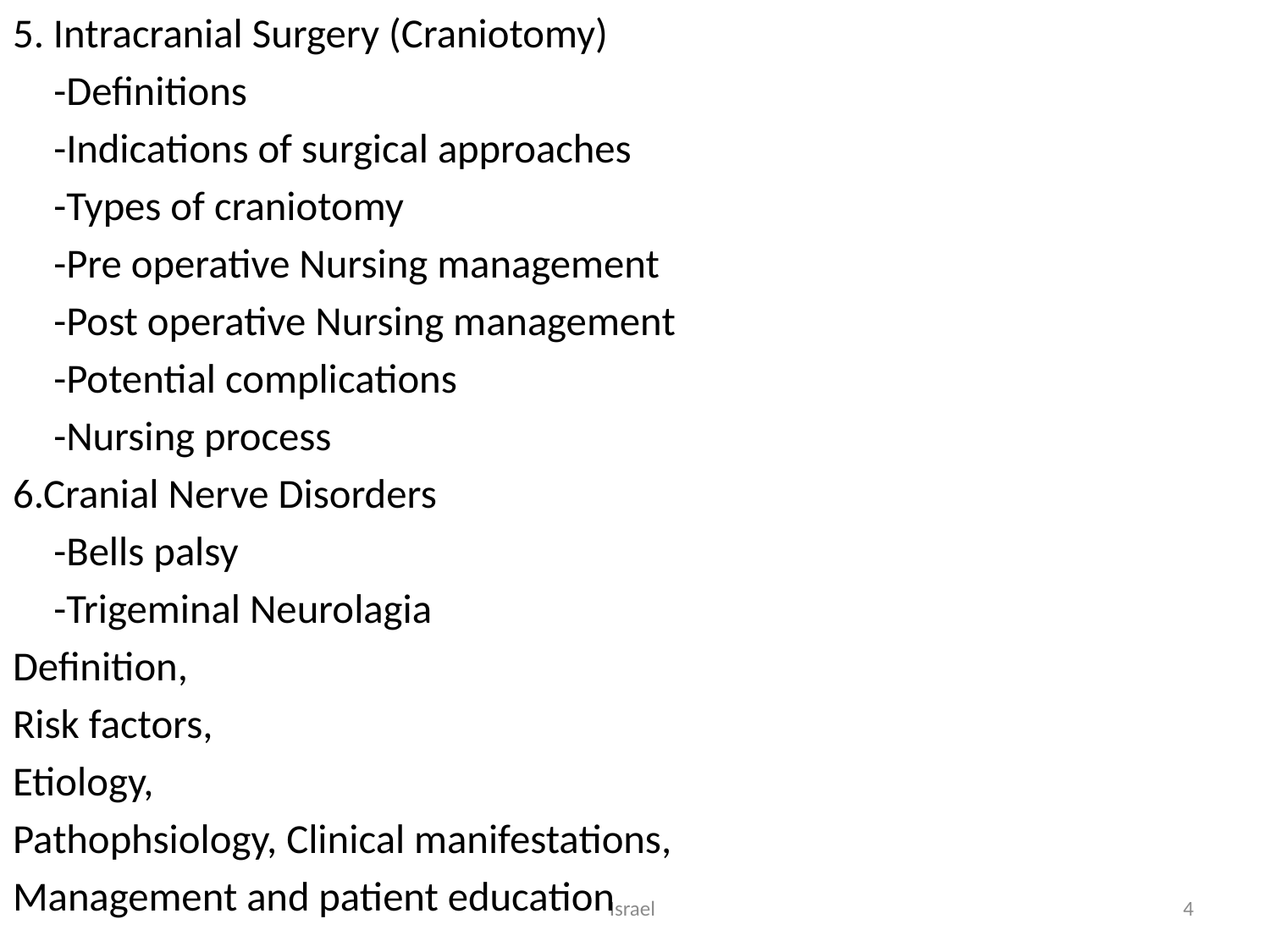

5. Intracranial Surgery (Craniotomy)
	-Definitions
	-Indications of surgical approaches
	-Types of craniotomy
	-Pre operative Nursing management
	-Post operative Nursing management
	-Potential complications
	-Nursing process
6.Cranial Nerve Disorders
	-Bells palsy
	-Trigeminal Neurolagia
Definition,
Risk factors,
Etiology,
Pathophsiology, Clinical manifestations,
Management and patient education
Israel
4